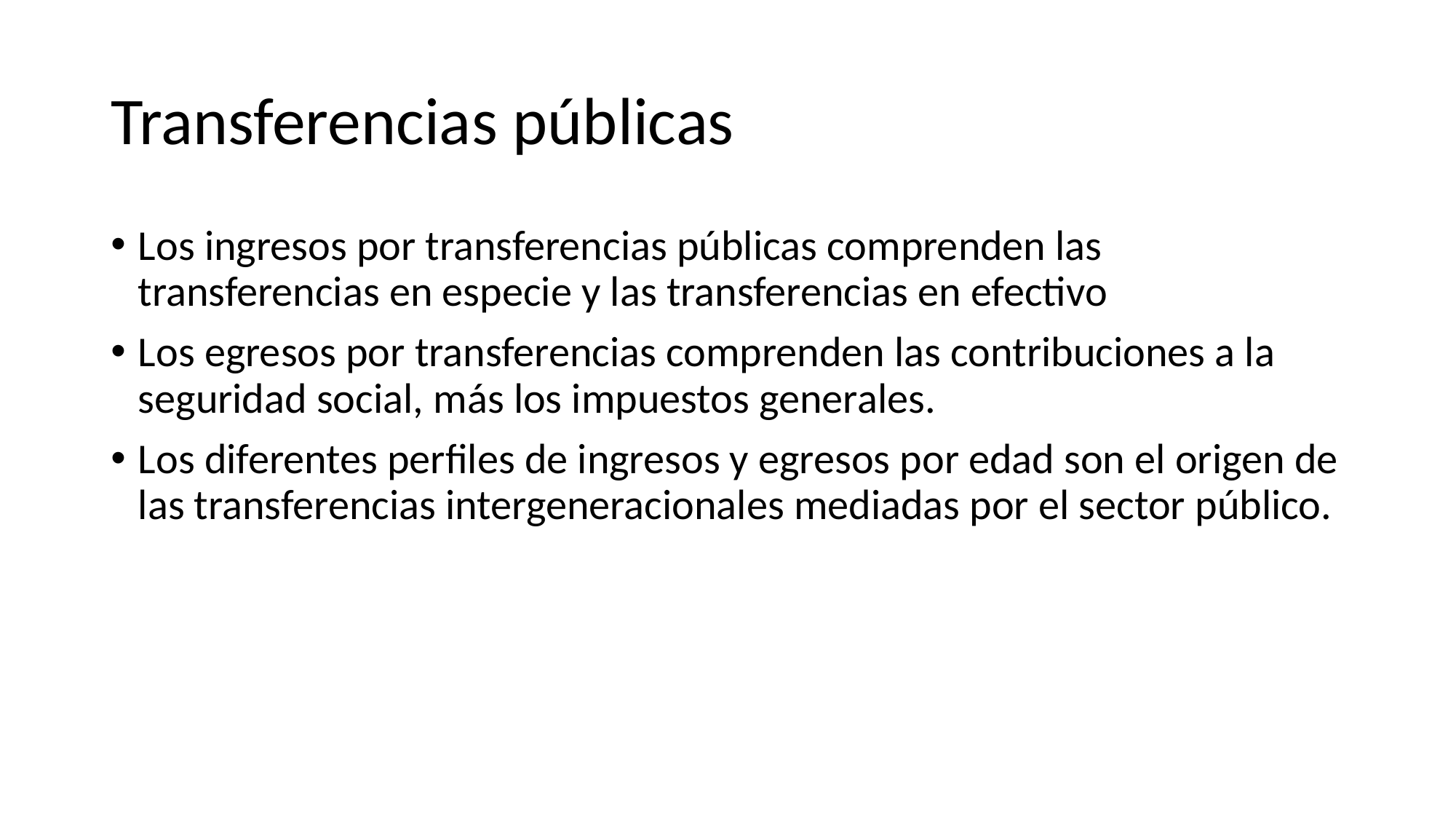

# Transferencias públicas
Los ingresos por transferencias públicas comprenden las transferencias en especie y las transferencias en efectivo
Los egresos por transferencias comprenden las contribuciones a la seguridad social, más los impuestos generales.
Los diferentes perfiles de ingresos y egresos por edad son el origen de las transferencias intergeneracionales mediadas por el sector público.